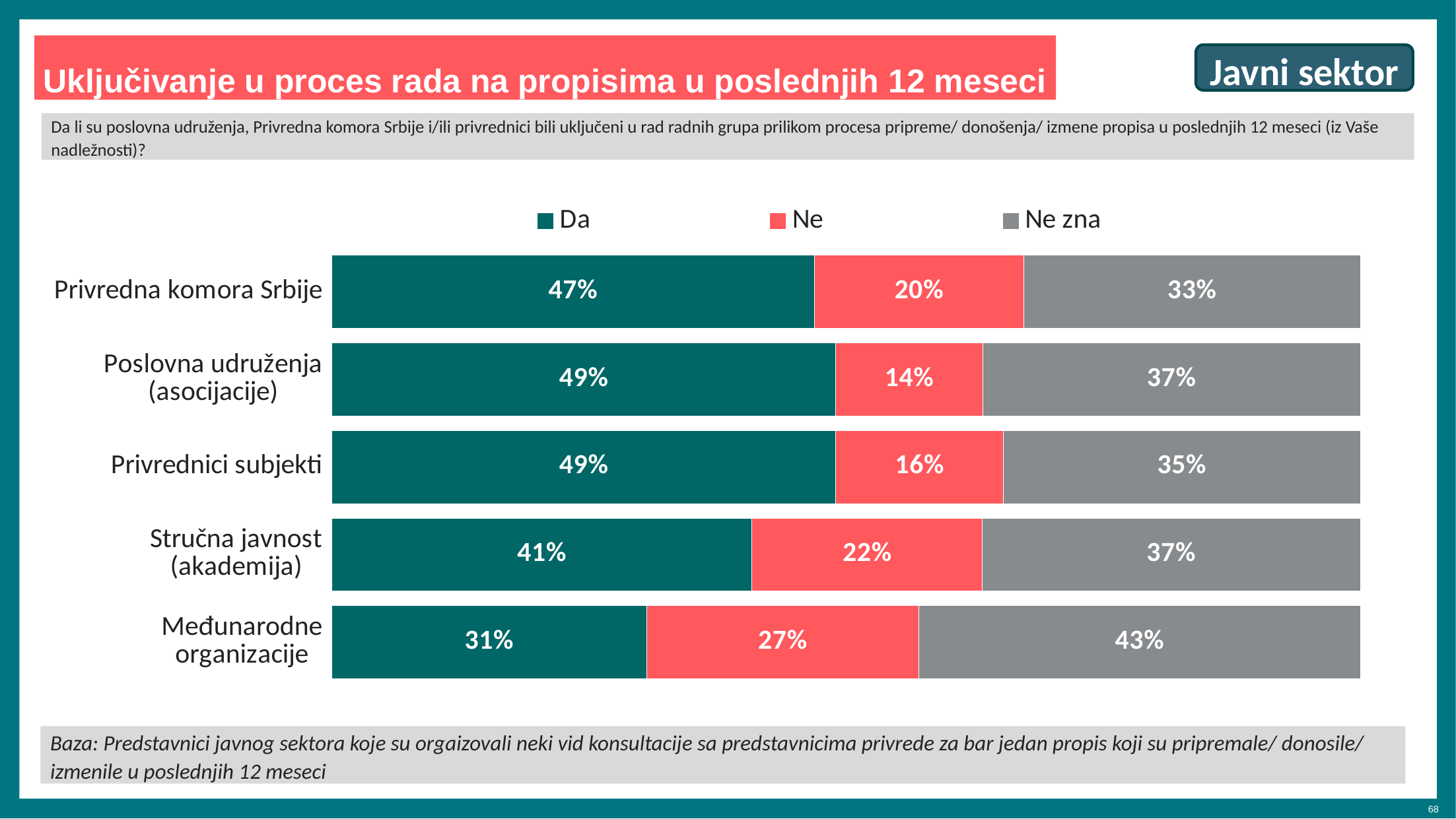

Uključivanje u proces rada na propisima u poslednjih 12 meseci
Javni sektor
Da li su poslovna udruženja, Privredna komora Srbije i/ili privrednici bili uključeni u rad radnih grupa prilikom procesa pripreme/ donošenja/ izmene propisa u poslednjih 12 meseci (iz Vaše nadležnosti)?

### Chart

| Category | Da | Ne | Ne zna |
|---|---|---|---|
| Privredna komora Srbije | 46.9 | 20.4 | 32.7 |
| Poslovna udruženja (asocijacije) | 49.0 | 14.3 | 36.7 |
| Privrednici subjekti | 49.0 | 16.3 | 34.7 |
| Stručna javnost (akademija) | 40.8 | 22.4 | 36.7 |
| Međunarodne organizacije | 30.6 | 26.5 | 42.9 |
Baza: Predstavnici javnog sektora koje su orgaizovali neki vid konsultacije sa predstavnicima privrede za bar jedan propis koji su pripremale/ donosile/ izmenile u poslednjih 12 meseci